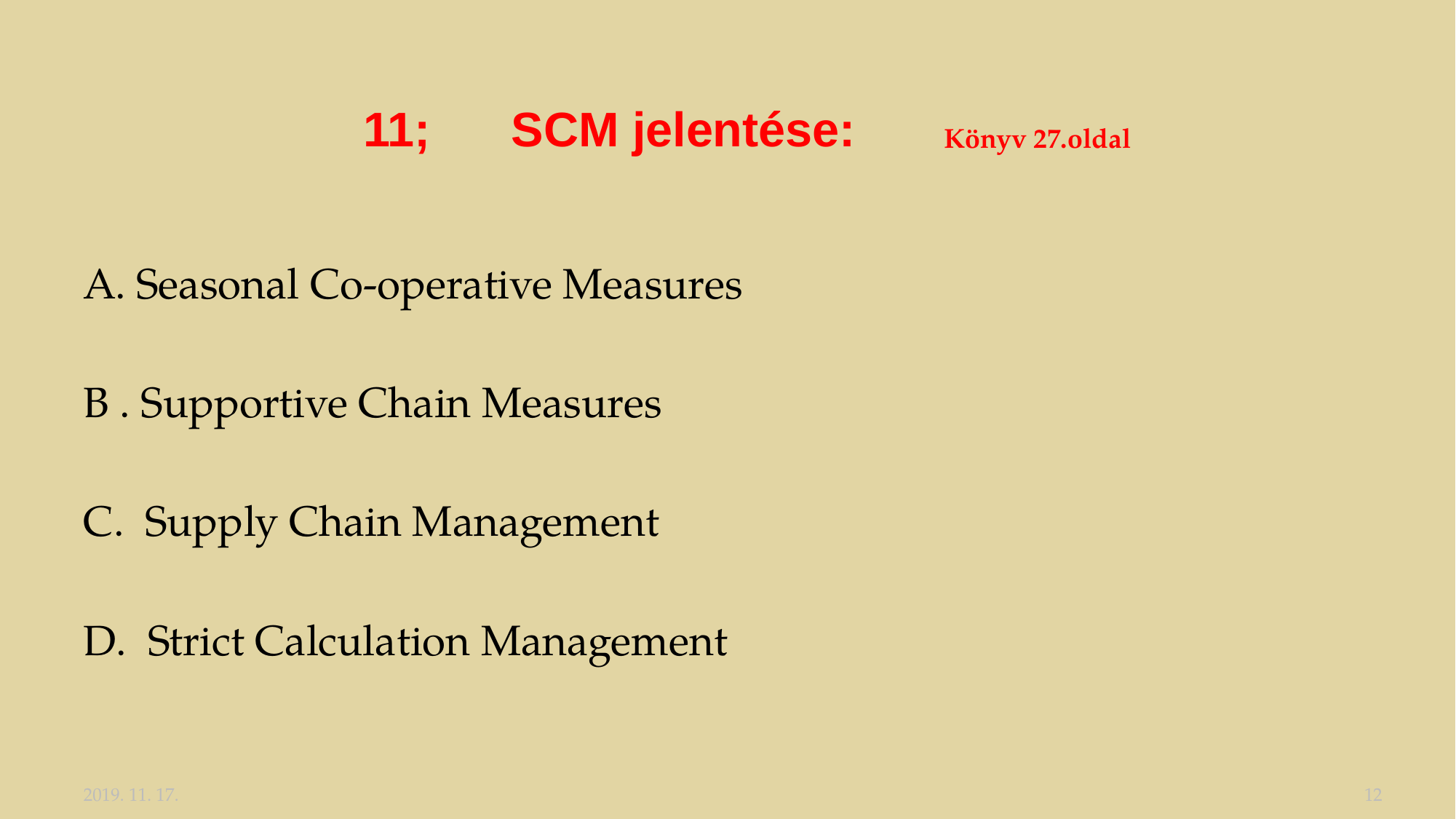

# 11;      SCM jelentése:
Könyv 27.oldal

A. Seasonal Co-operative Measures

B . Supportive Chain Measures

C.  Supply Chain Management

D.  Strict Calculation Management
2019. 11. 17.
12